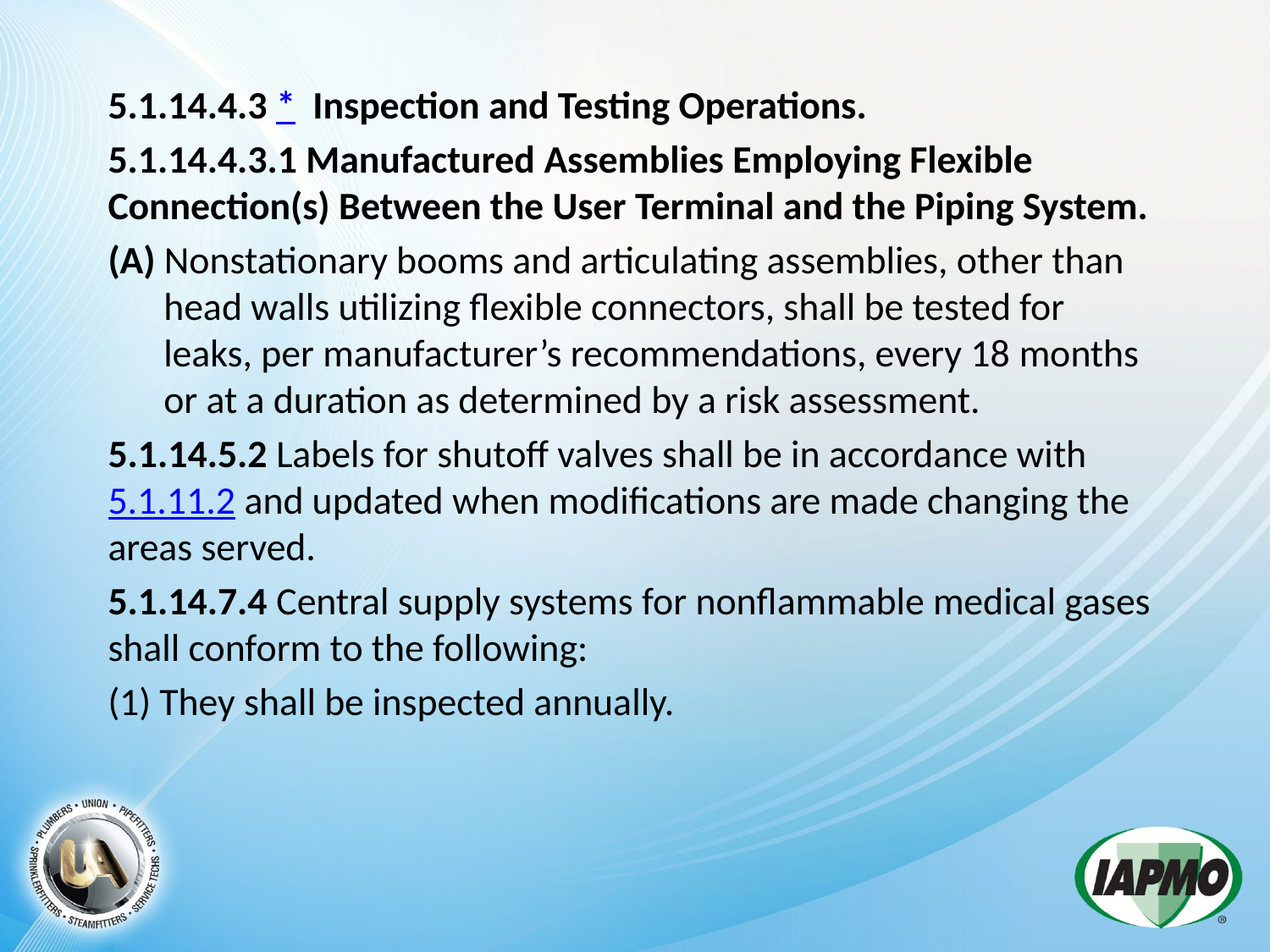

5.1.14.4.3 *  Inspection and Testing Operations.
5.1.14.4.3.1 Manufactured Assemblies Employing Flexible Connection(s) Between the User Terminal and the Piping System.
(A) Nonstationary booms and articulating assemblies, other than head walls utilizing flexible connectors, shall be tested for leaks, per manufacturer’s recommendations, every 18 months or at a duration as determined by a risk assessment.
5.1.14.5.2 Labels for shutoff valves shall be in accordance with 5.1.11.2 and updated when modifications are made changing the areas served.
5.1.14.7.4 Central supply systems for nonflammable medical gases shall conform to the following:
(1) They shall be inspected annually.